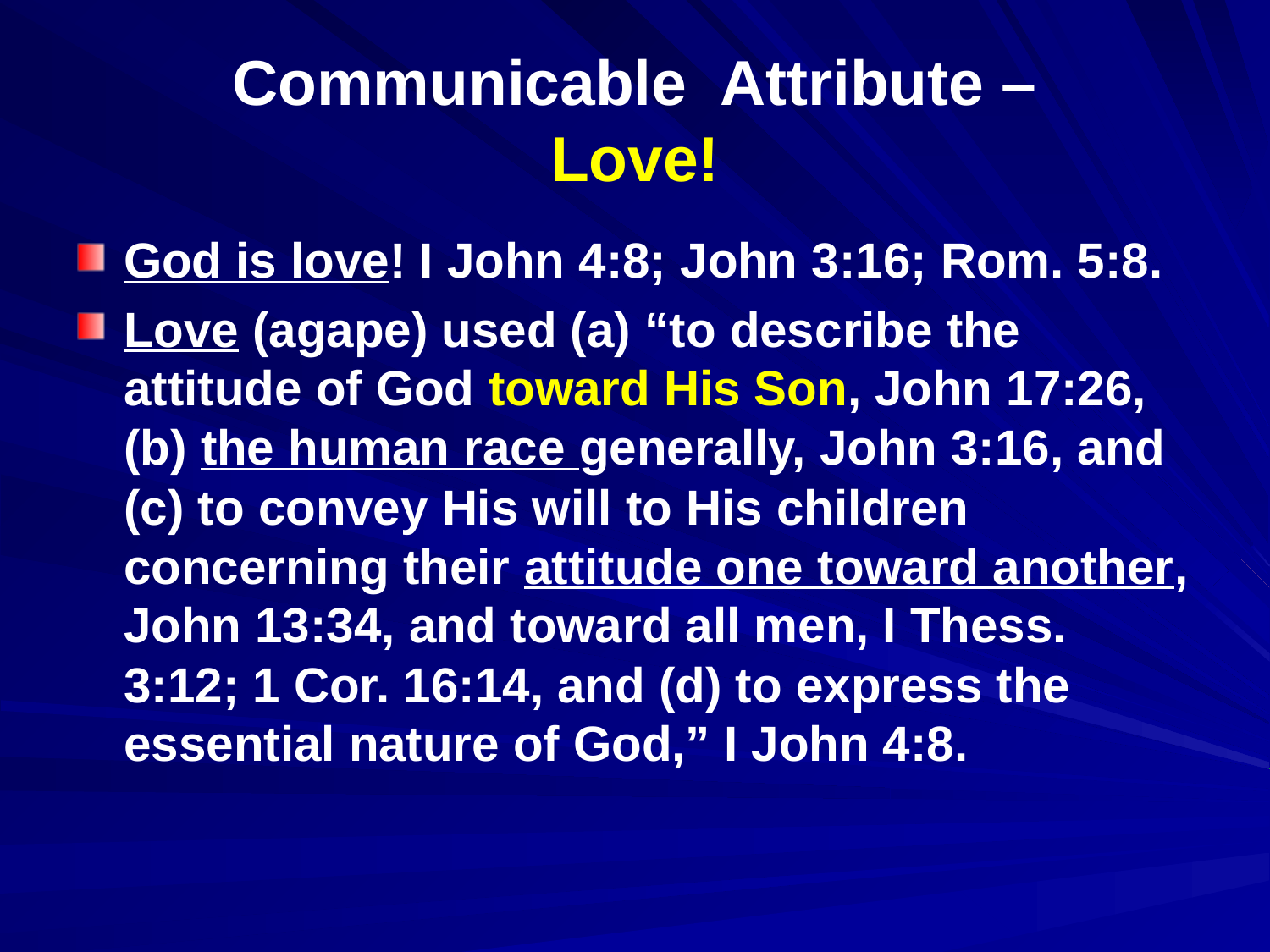

# Communicable  Attribute – Love!
God is love! I John 4:8; John 3:16; Rom. 5:8.
Love (agape) used (a) “to describe the attitude of God toward His Son, John 17:26, (b) the human race generally, John 3:16, and (c) to convey His will to His children concerning their attitude one toward another, John 13:34, and toward all men, I Thess. 3:12; 1 Cor. 16:14, and (d) to express the essential nature of God,” I John 4:8.